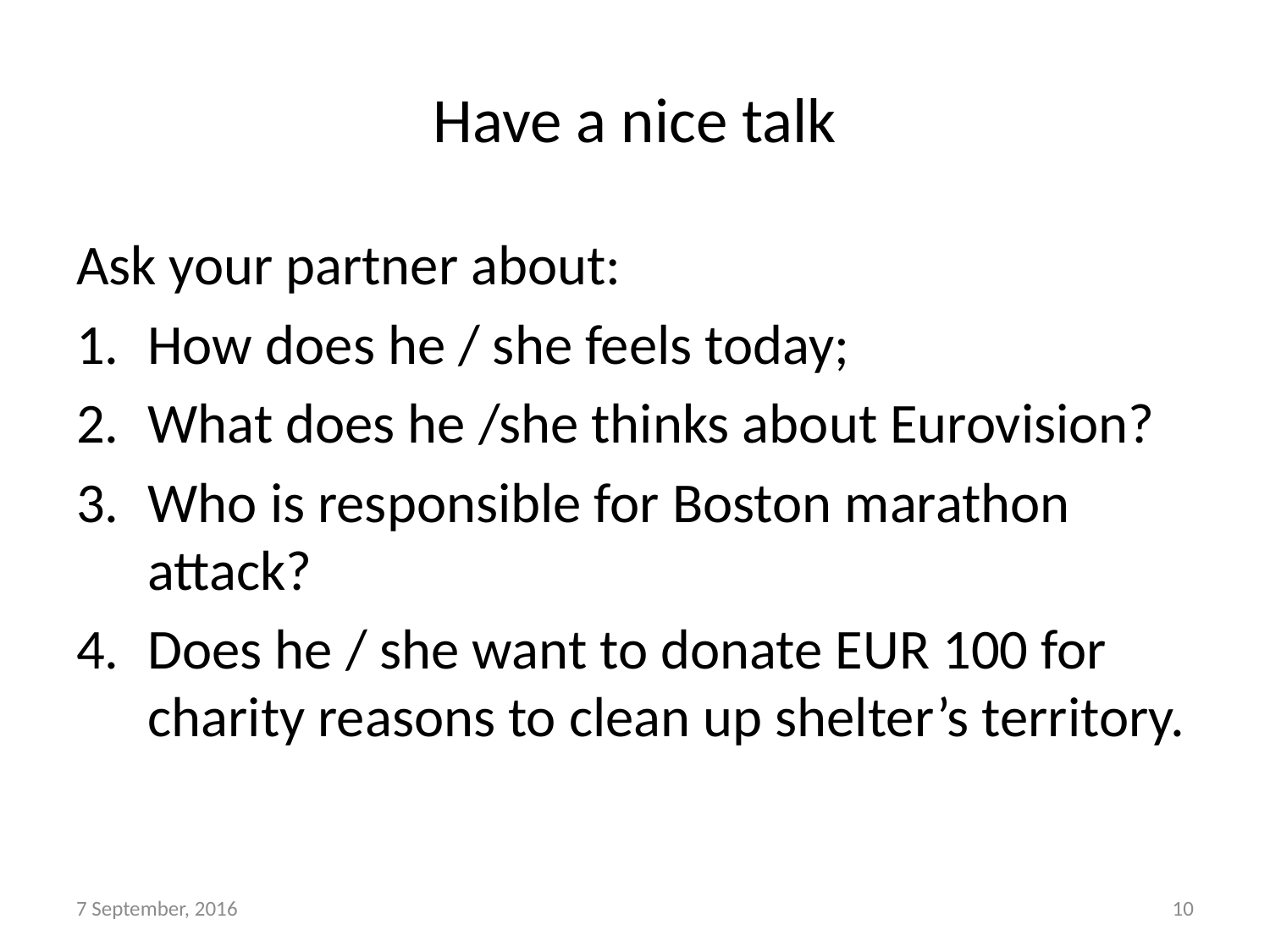

# Have a nice talk
Ask your partner about:
How does he / she feels today;
What does he /she thinks about Eurovision?
Who is responsible for Boston marathon attack?
Does he / she want to donate EUR 100 for charity reasons to clean up shelter’s territory.
7 September, 2016
10